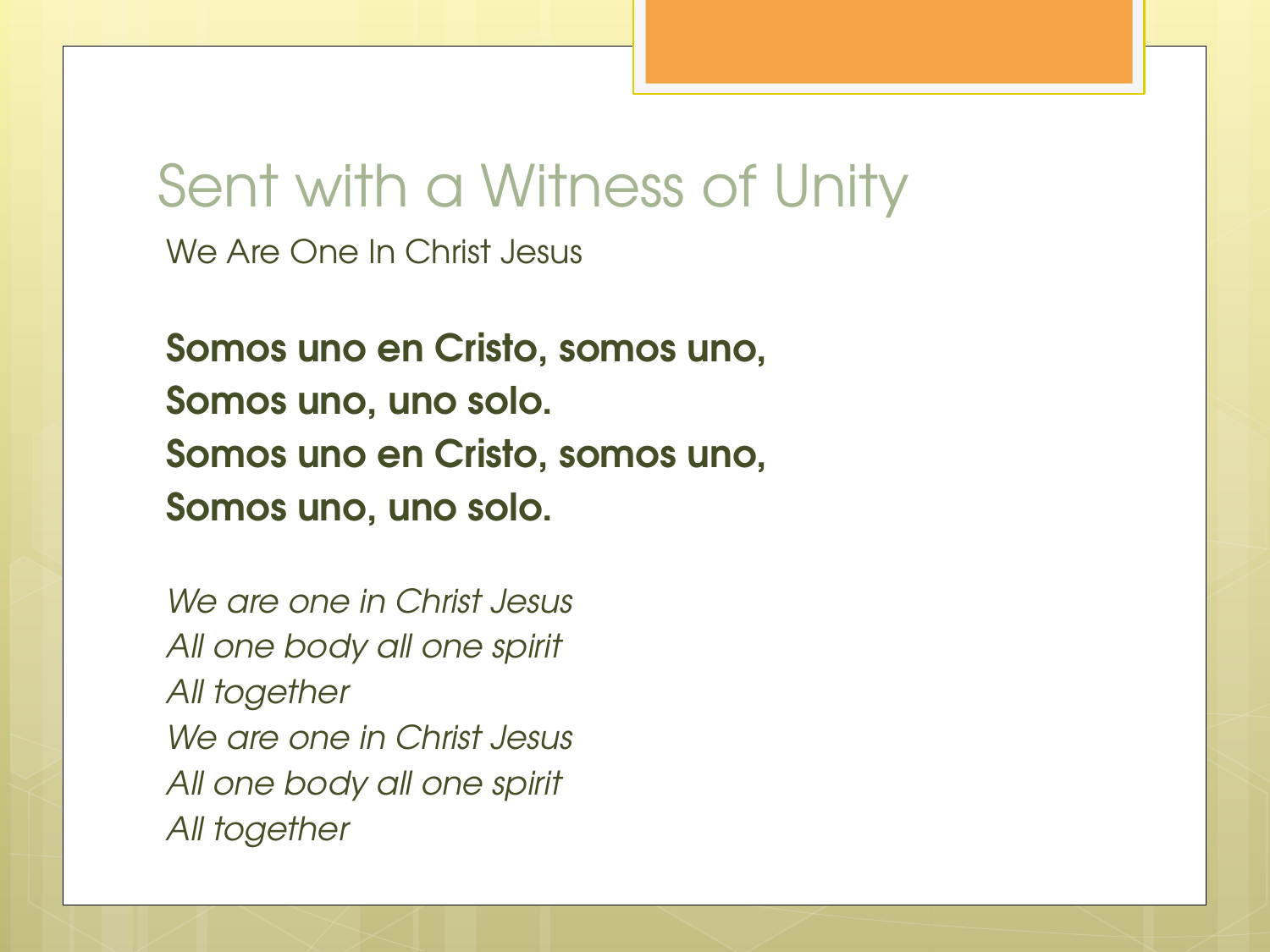

# Sent with a Witness of Unity
We Are One In Christ Jesus

Somos uno en Cristo, somos uno,
Somos uno, uno solo.
Somos uno en Cristo, somos uno,
Somos uno, uno solo.

We are one in Christ Jesus
All one body all one spirit
All together
We are one in Christ Jesus
All one body all one spirit
All together